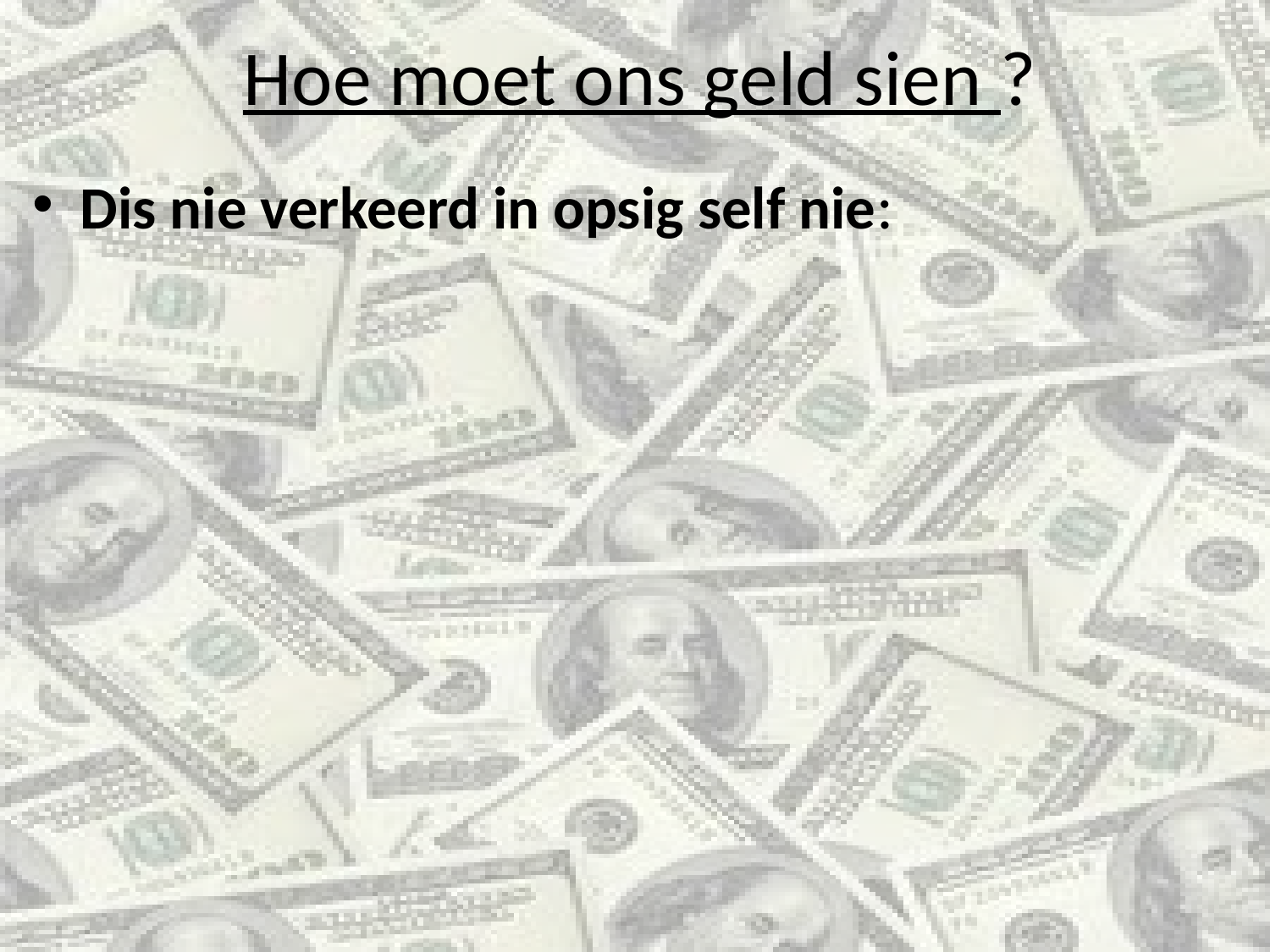

# Hoe moet ons geld sien ?
Dis nie verkeerd in opsig self nie: